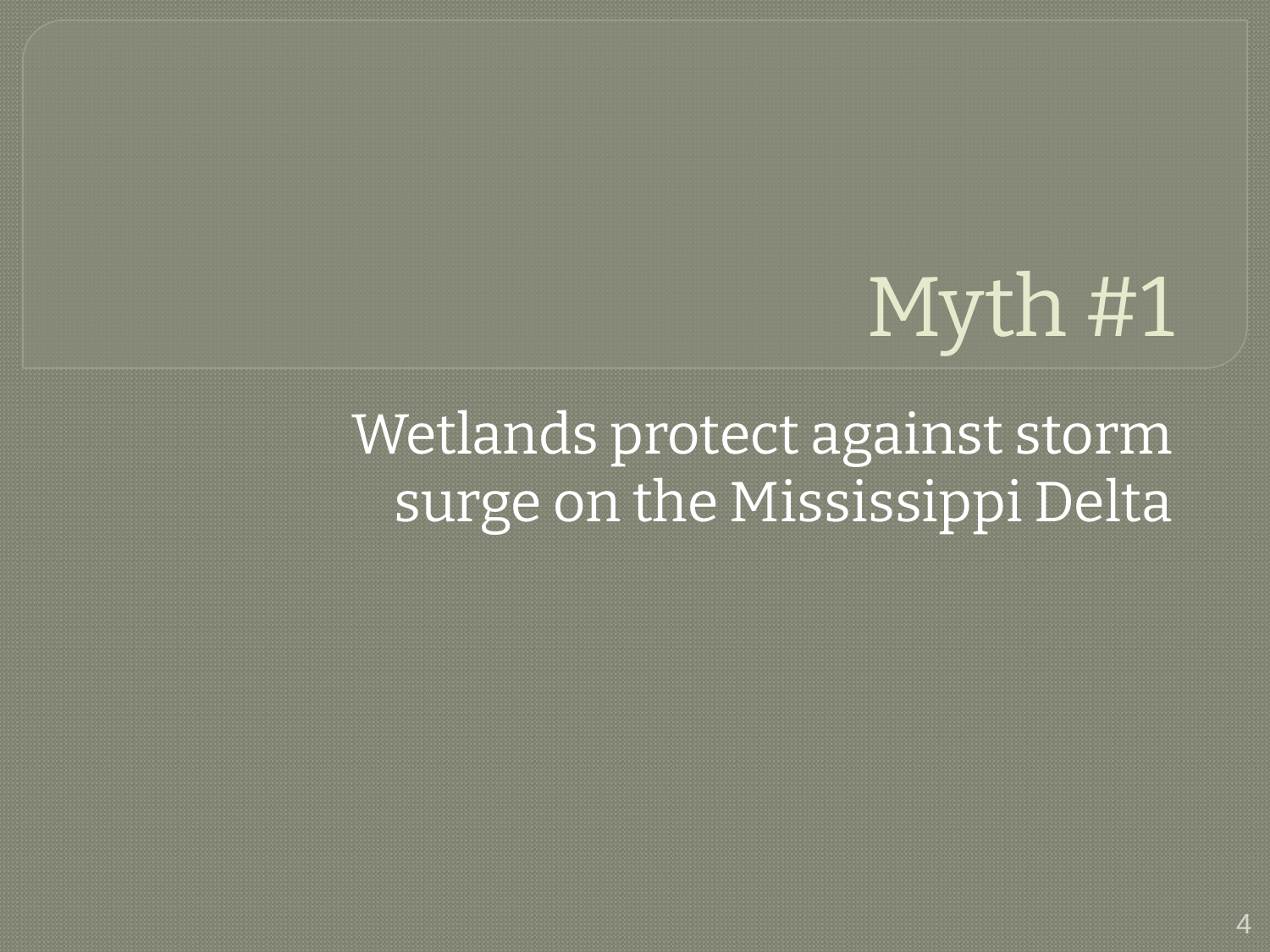

# Myth #1
Wetlands protect against storm surge on the Mississippi Delta
4